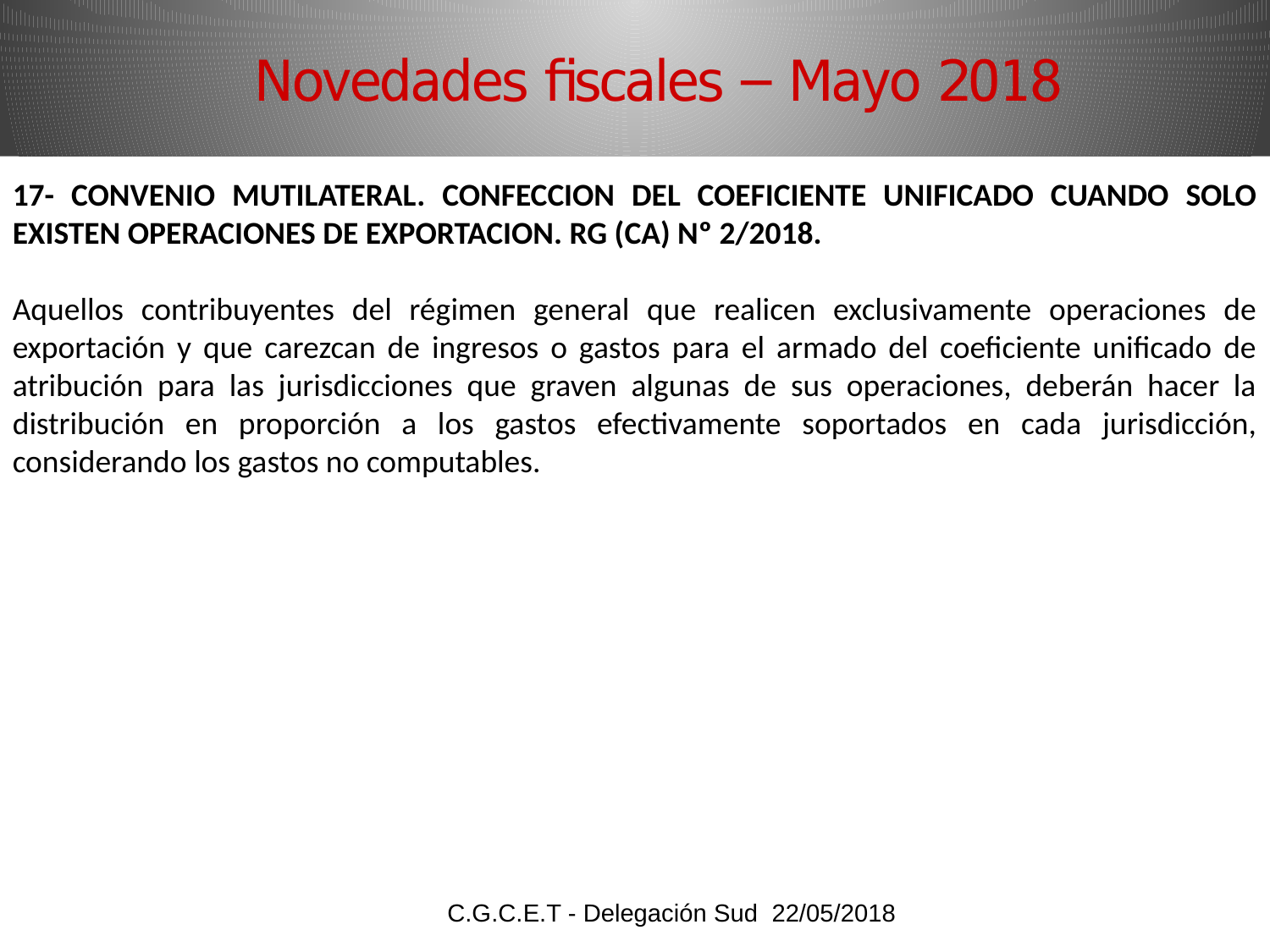

Novedades fiscales – Mayo 2018
17- CONVENIO MUTILATERAL. CONFECCION DEL COEFICIENTE UNIFICADO CUANDO SOLO EXISTEN OPERACIONES DE EXPORTACION. RG (CA) Nº 2/2018.

Aquellos contribuyentes del régimen general que realicen exclusivamente operaciones de exportación y que carezcan de ingresos o gastos para el armado del coeficiente unificado de atribución para las jurisdicciones que graven algunas de sus operaciones, deberán hacer la distribución en proporción a los gastos efectivamente soportados en cada jurisdicción, considerando los gastos no computables.
C.G.C.E.T - Delegación Sud  22/05/2018